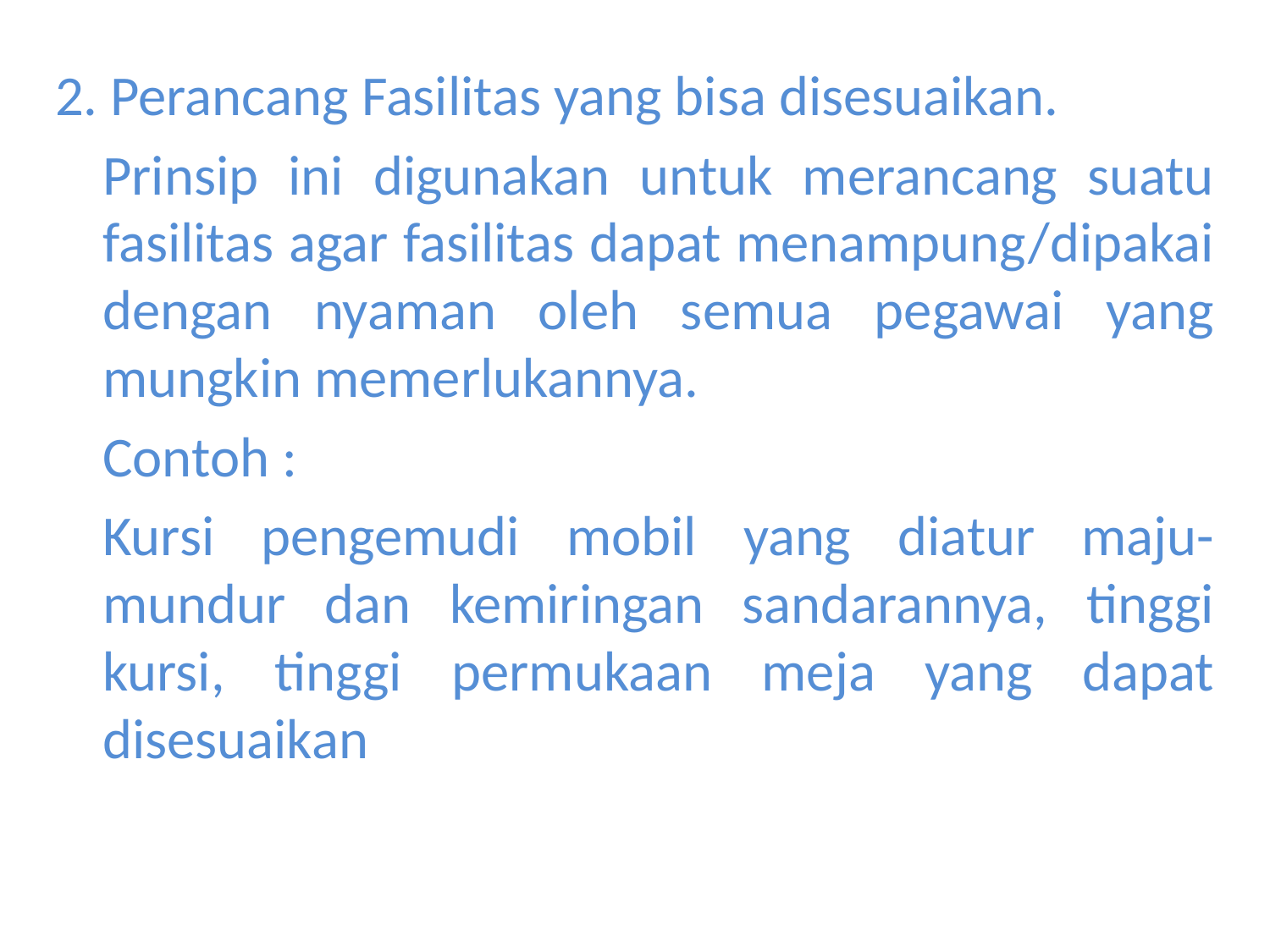

2. Perancang Fasilitas yang bisa disesuaikan.
	Prinsip ini digunakan untuk merancang suatu fasilitas agar fasilitas dapat menampung/dipakai dengan nyaman oleh semua pegawai yang mungkin memerlukannya.
	Contoh :
	Kursi pengemudi mobil yang diatur maju-mundur dan kemiringan sandarannya, tinggi kursi, tinggi permukaan meja yang dapat disesuaikan